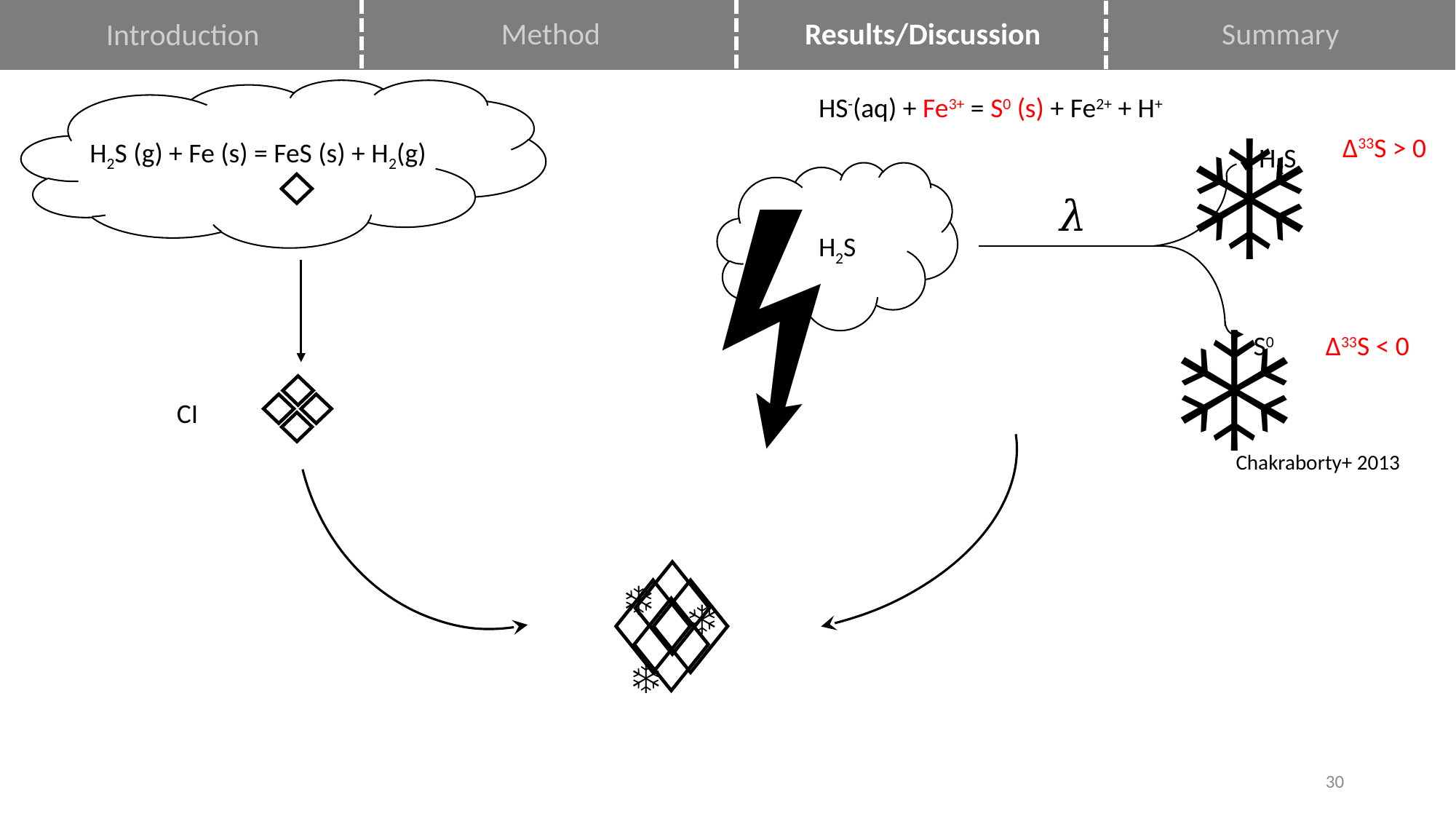

Introduction
Method
Results/Discussion
Summary

❄️
HS-(aq) + Fe3+ = S0 (s) + Fe2+ + H+

∆33S > 0
H2S (g) + Fe (s) = FeS (s) + H2(g)
H2S
⚡️

𝜆

H2S

❄️

S0
∆33S < 0

CI

Chakraborty+ 2013

❄️

❄️

❄️
30